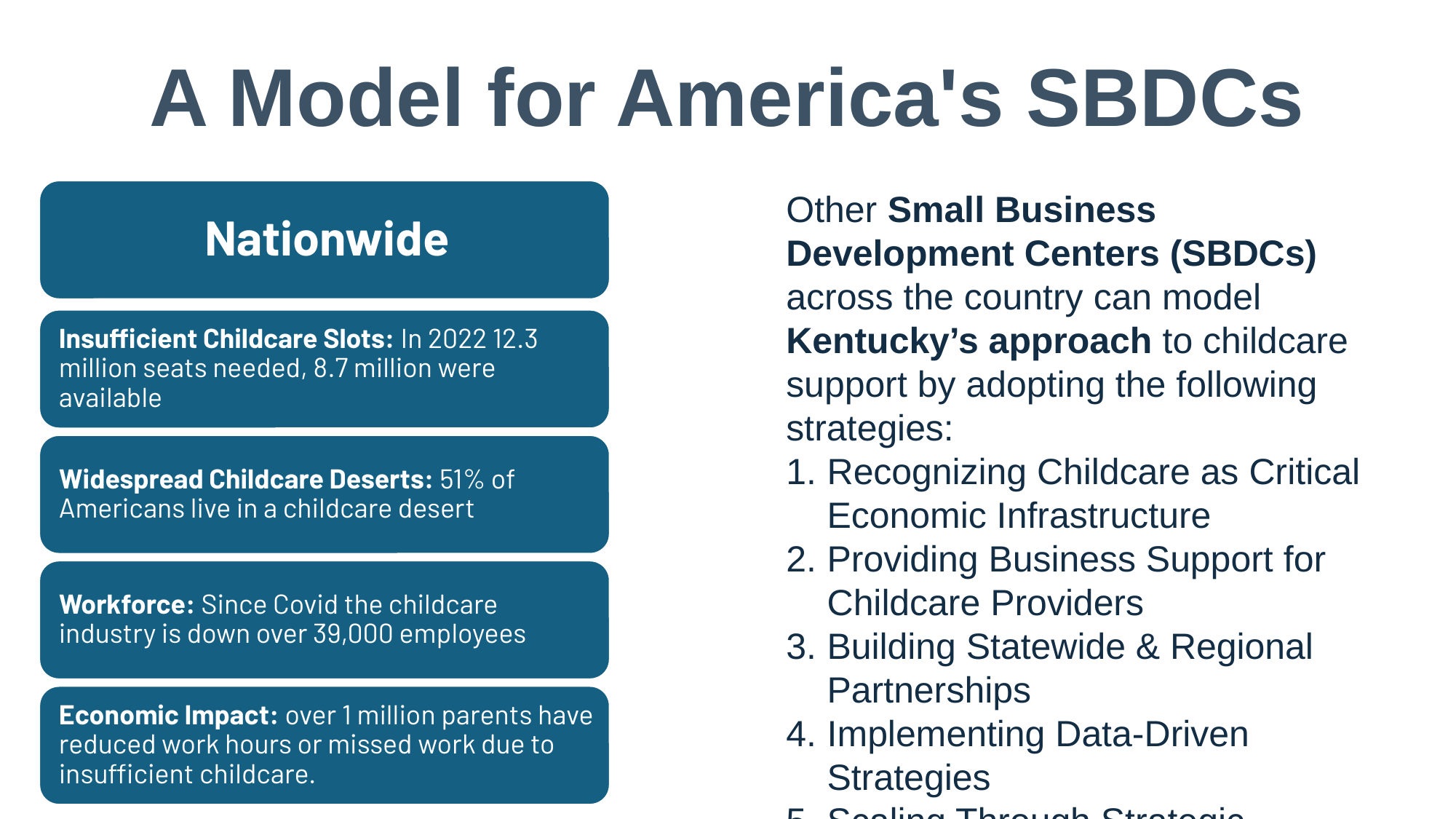

# A Model for America's SBDCs
Other Small Business Development Centers (SBDCs) across the country can model Kentucky’s approach to childcare support by adopting the following strategies:
Recognizing Childcare as Critical Economic Infrastructure
Providing Business Support for Childcare Providers
Building Statewide & Regional Partnerships
Implementing Data-Driven Strategies
Scaling Through Strategic Programming
Nationwide
Insufficient Childcare Slots: In 2022 12.3 million seats needed, 8.7 million were available
Widespread Childcare Deserts: 51% of Americans live in a childcare desert
Workforce: Since Covid the childcare industry is down over 39,000 employees
Economic Impact: over 1 million parents have reduced work hours or missed work due to insufficient childcare.